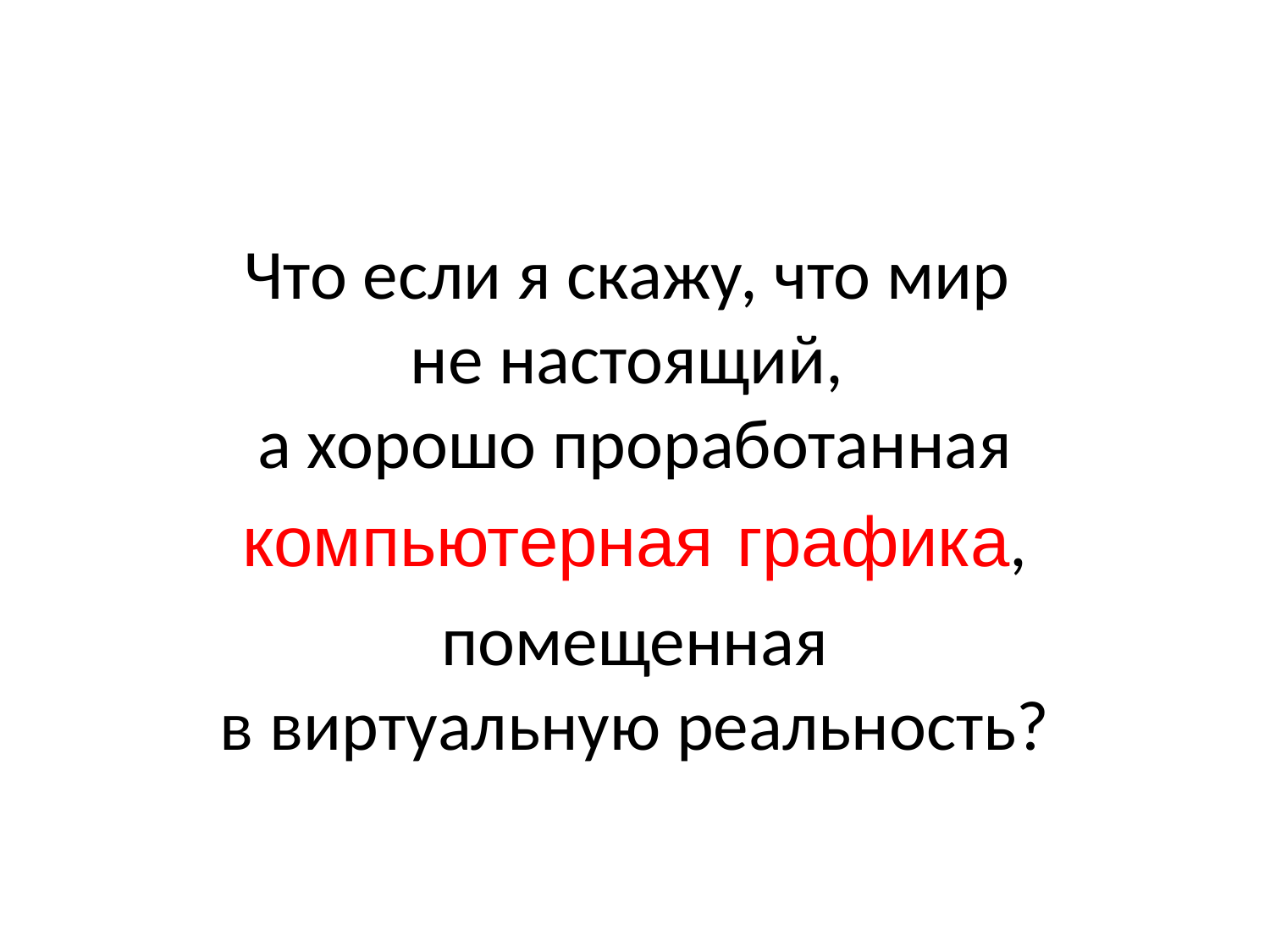

#
Что если я скажу, что мир
не настоящий,
а хорошо проработанная
компьютерная графика,
 помещенная
в виртуальную реальность?